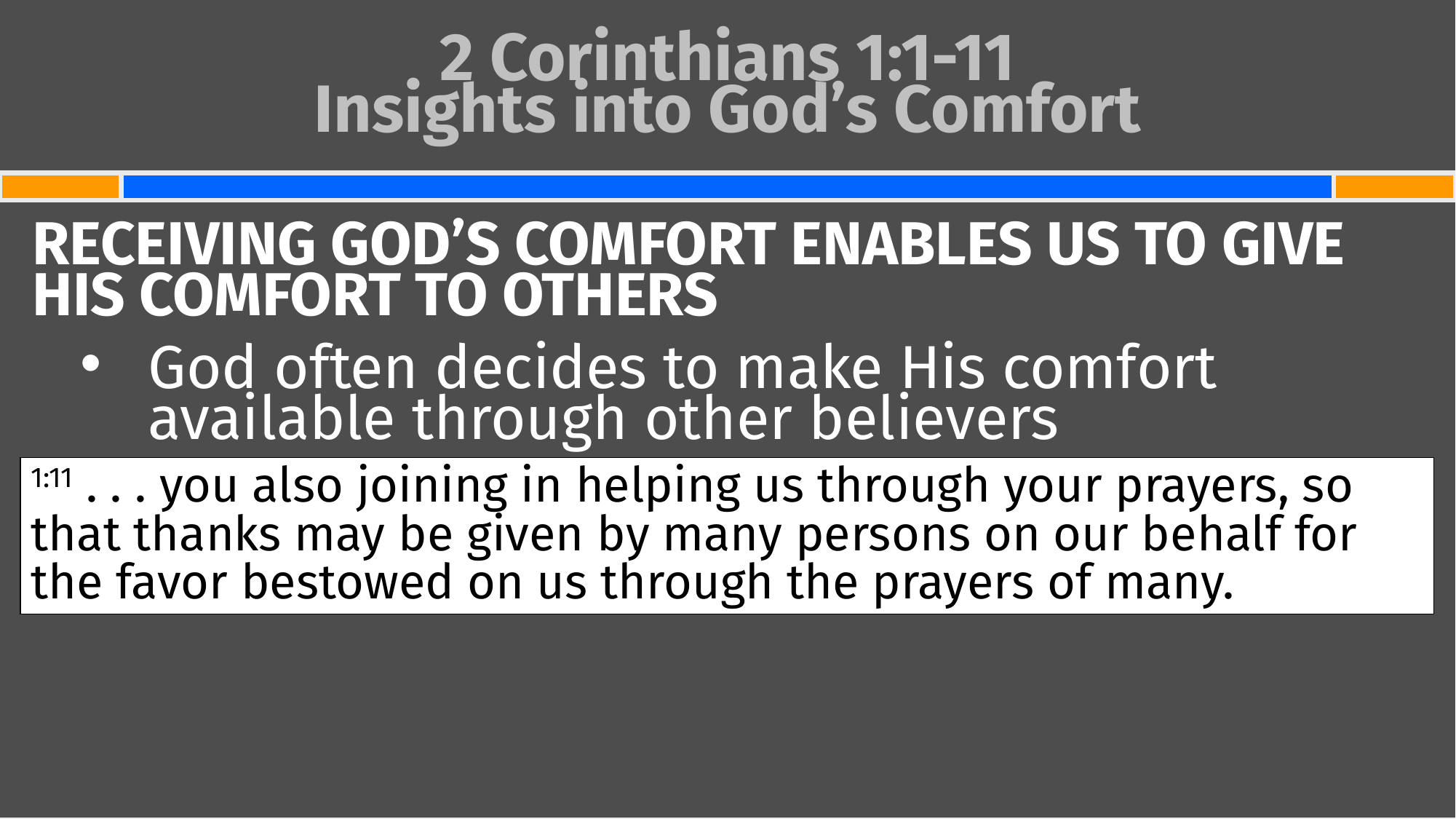

# 2 Corinthians 1:1-11 Insights into God’s Comfort

RECEIVING GOD’S COMFORT ENABLES US TO GIVE HIS COMFORT TO OTHERS
God often decides to make His comfort available through other believers
1:11 . . . you also joining in helping us through your prayers, so that thanks may be given by many persons on our behalf for the favor bestowed on us through the prayers of many.